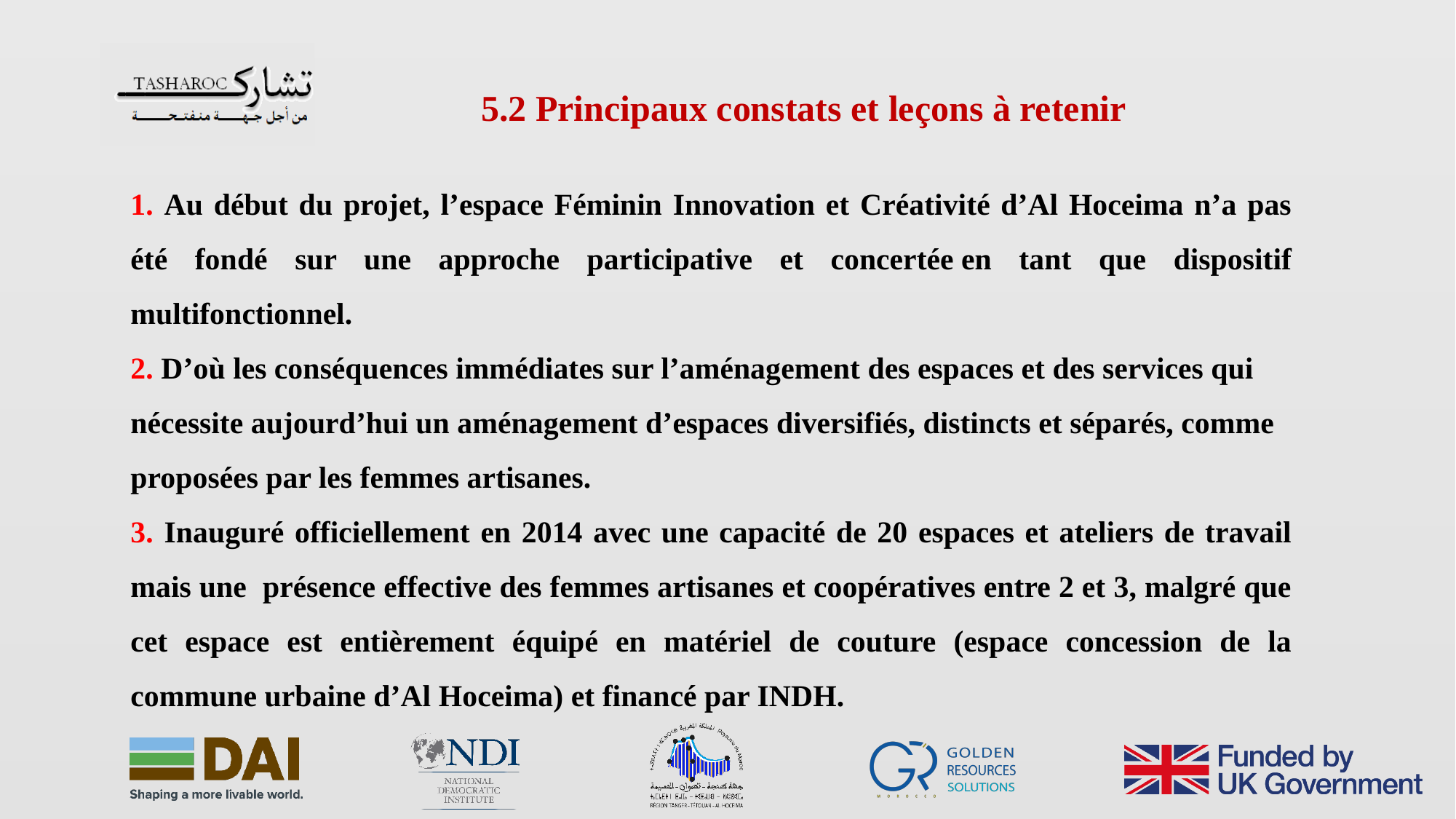

5.2 Principaux constats et leçons à retenir
1. Au début du projet, l’espace Féminin Innovation et Créativité d’Al Hoceima n’a pas été fondé sur une approche participative et concertée en tant que dispositif multifonctionnel.
2. D’où les conséquences immédiates sur l’aménagement des espaces et des services qui nécessite aujourd’hui un aménagement d’espaces diversifiés, distincts et séparés, comme proposées par les femmes artisanes.
3. Inauguré officiellement en 2014 avec une capacité de 20 espaces et ateliers de travail mais une  présence effective des femmes artisanes et coopératives entre 2 et 3, malgré que cet espace est entièrement équipé en matériel de couture (espace concession de la commune urbaine d’Al Hoceima) et financé par INDH.